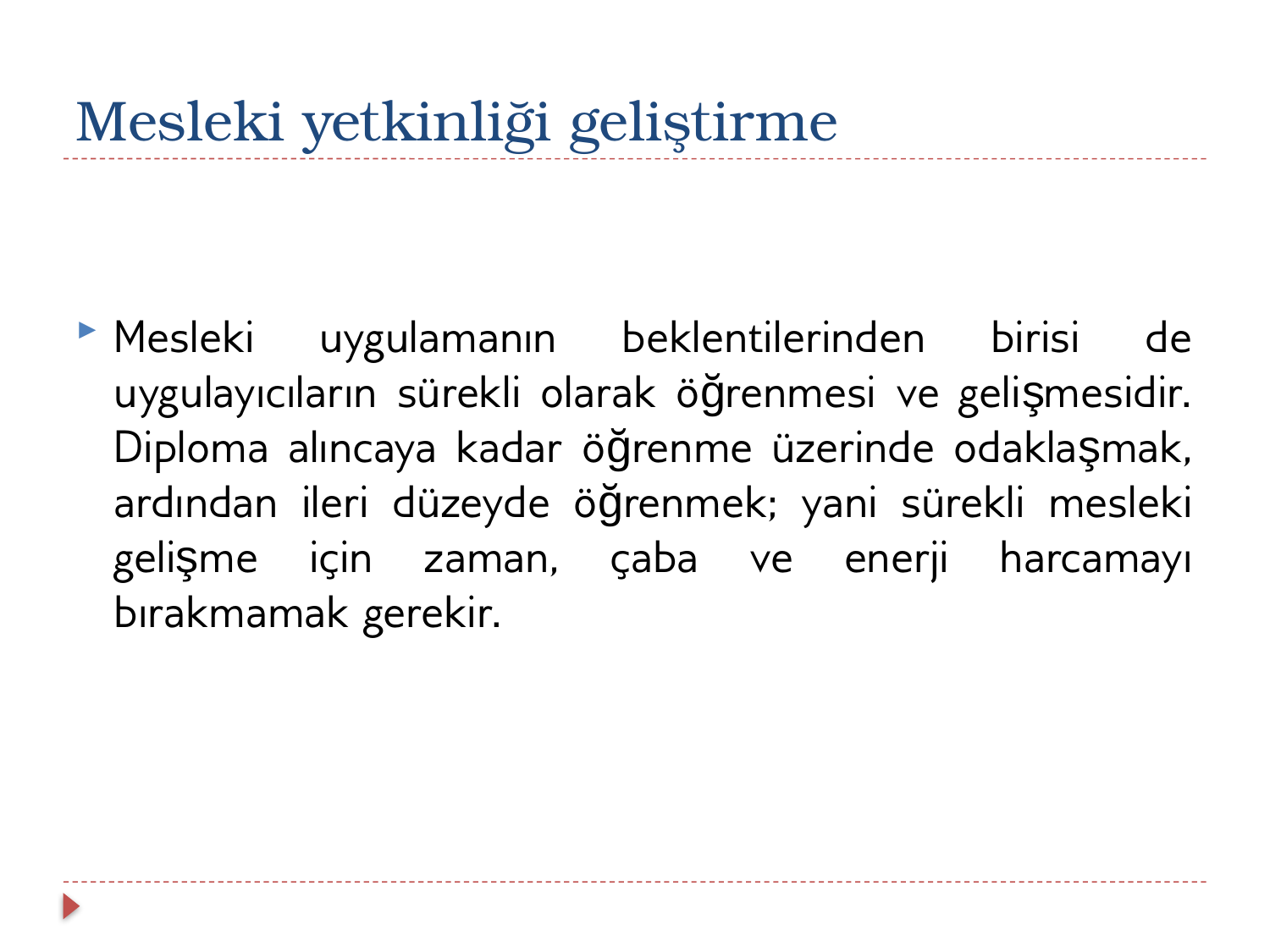

# Mesleki yetkinliği geliştirme

Mesleki uygulamanın beklentilerinden birisi de uygulayıcıların sürekli olarak öğrenmesi ve gelişmesidir. Diploma alıncaya kadar öğrenme üzerinde odaklaşmak, ardından ileri düzeyde öğrenmek; yani sürekli mesleki gelişme için zaman, çaba ve enerji harcamayı bırakmamak gerekir.